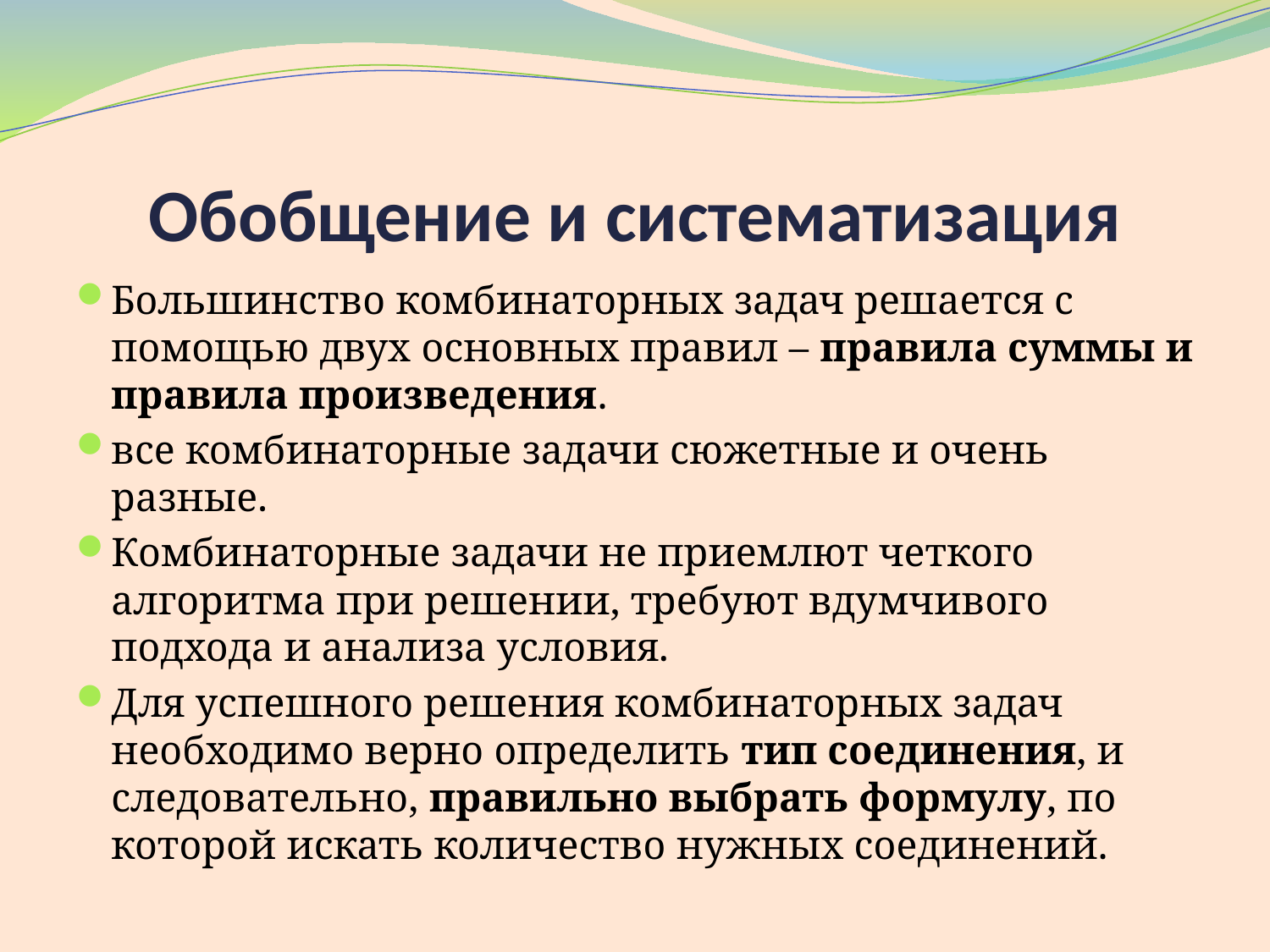

# Обобщение и систематизация
Большинство комбинаторных задач решается с помощью двух основных правил – правила суммы и правила произведения.
все комбинаторные задачи сюжетные и очень разные.
Комбинаторные задачи не приемлют четкого алгоритма при решении, требуют вдумчивого подхода и анализа условия.
Для успешного решения комбинаторных задач необходимо верно определить тип соединения, и следовательно, правильно выбрать формулу, по которой искать количество нужных соединений.